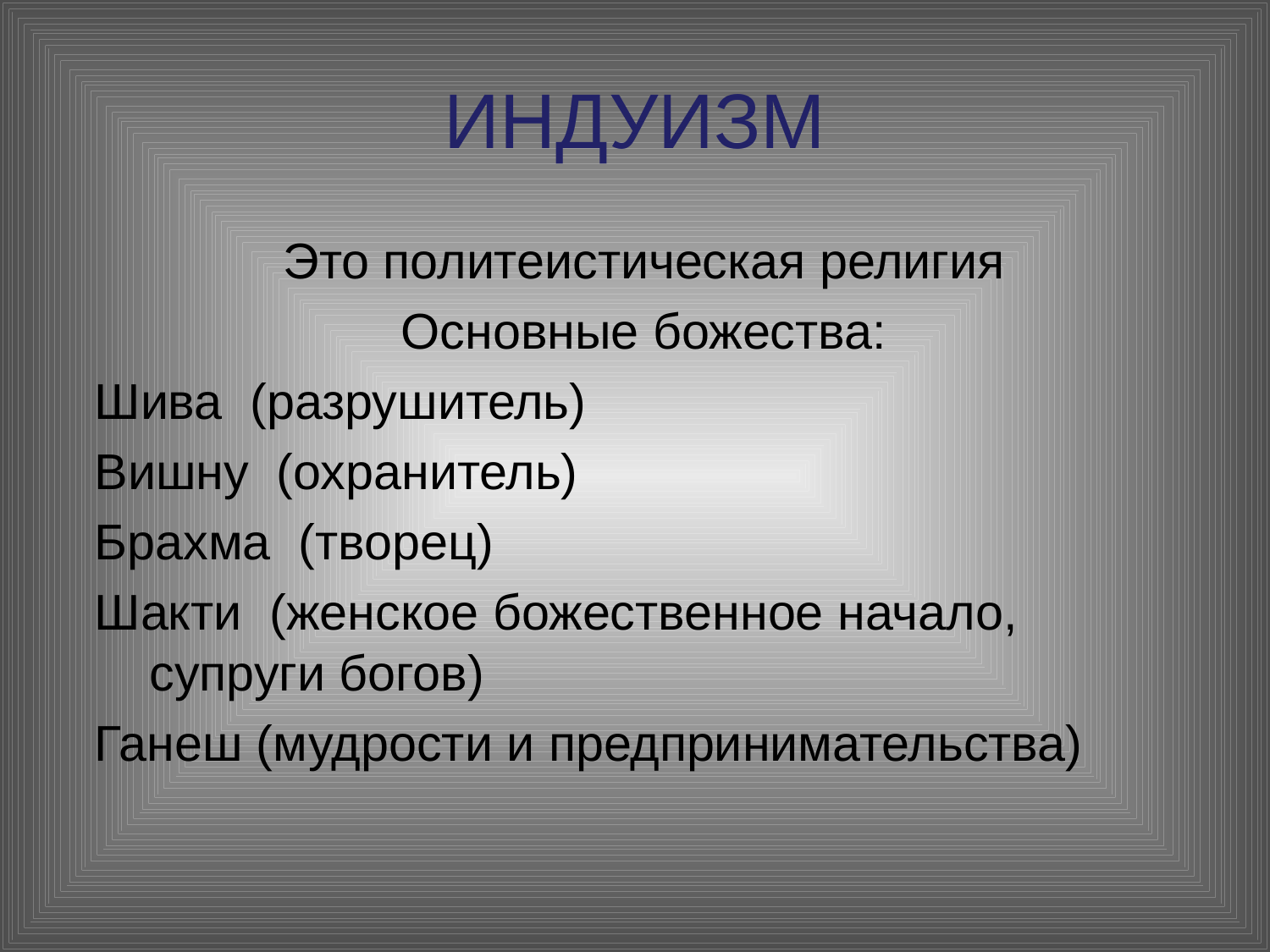

# ИНДУИЗМ
Это политеистическая религия
Основные божества:
Шива  (разрушитель)
Вишну  (охранитель)
Брахма  (творец)
Шакти  (женское божественное начало, супруги богов)
Ганеш (мудрости и предпринимательства)